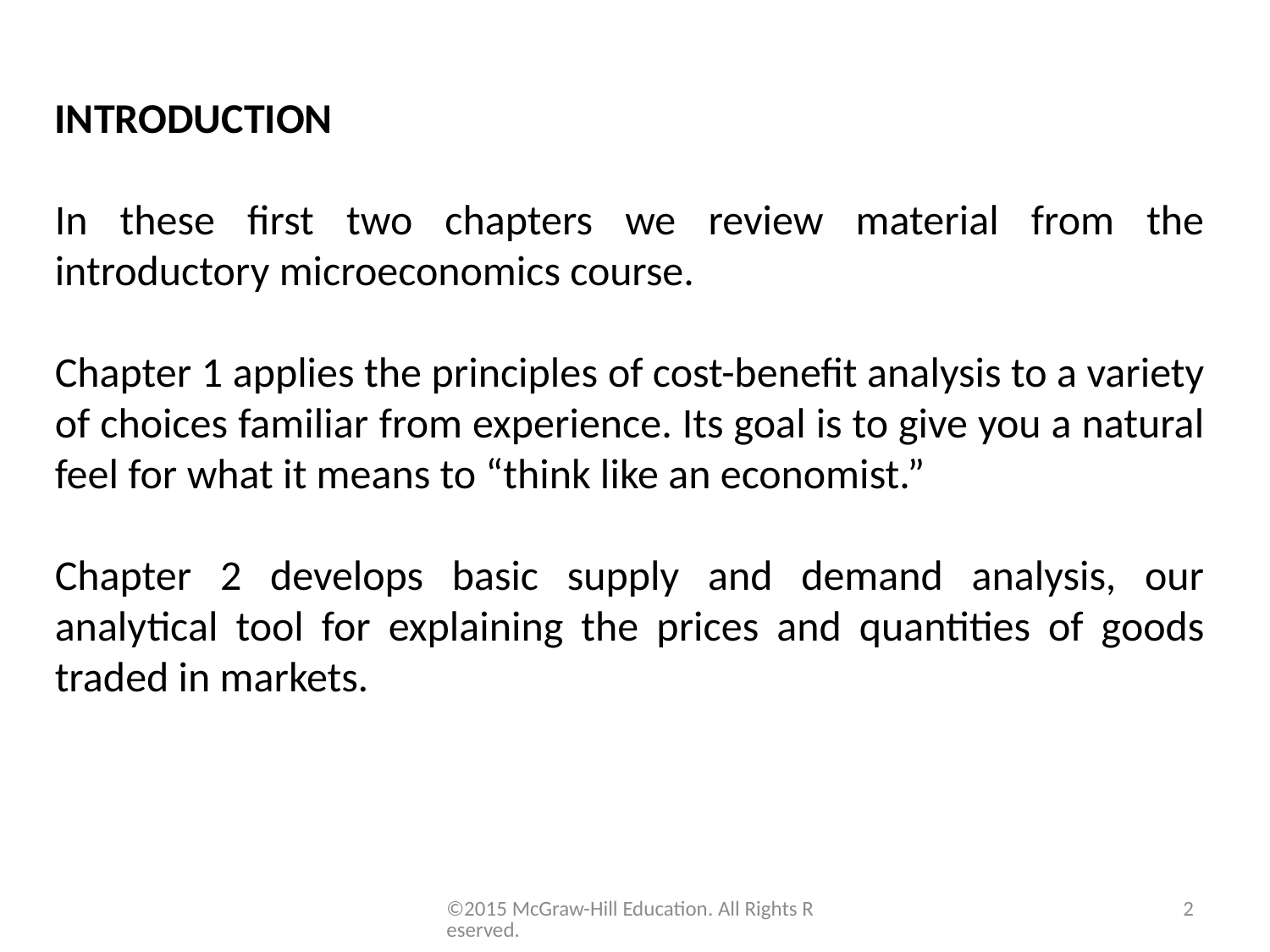

INTRODUCTION

In these first two chapters we review material from the introductory microeconomics course.

Chapter 1 applies the principles of cost-benefit analysis to a variety of choices familiar from experience. Its goal is to give you a natural feel for what it means to “think like an economist.”

Chapter 2 develops basic supply and demand analysis, our analytical tool for explaining the prices and quantities of goods traded in markets.
©2015 McGraw-Hill Education. All Rights Reserved.
2